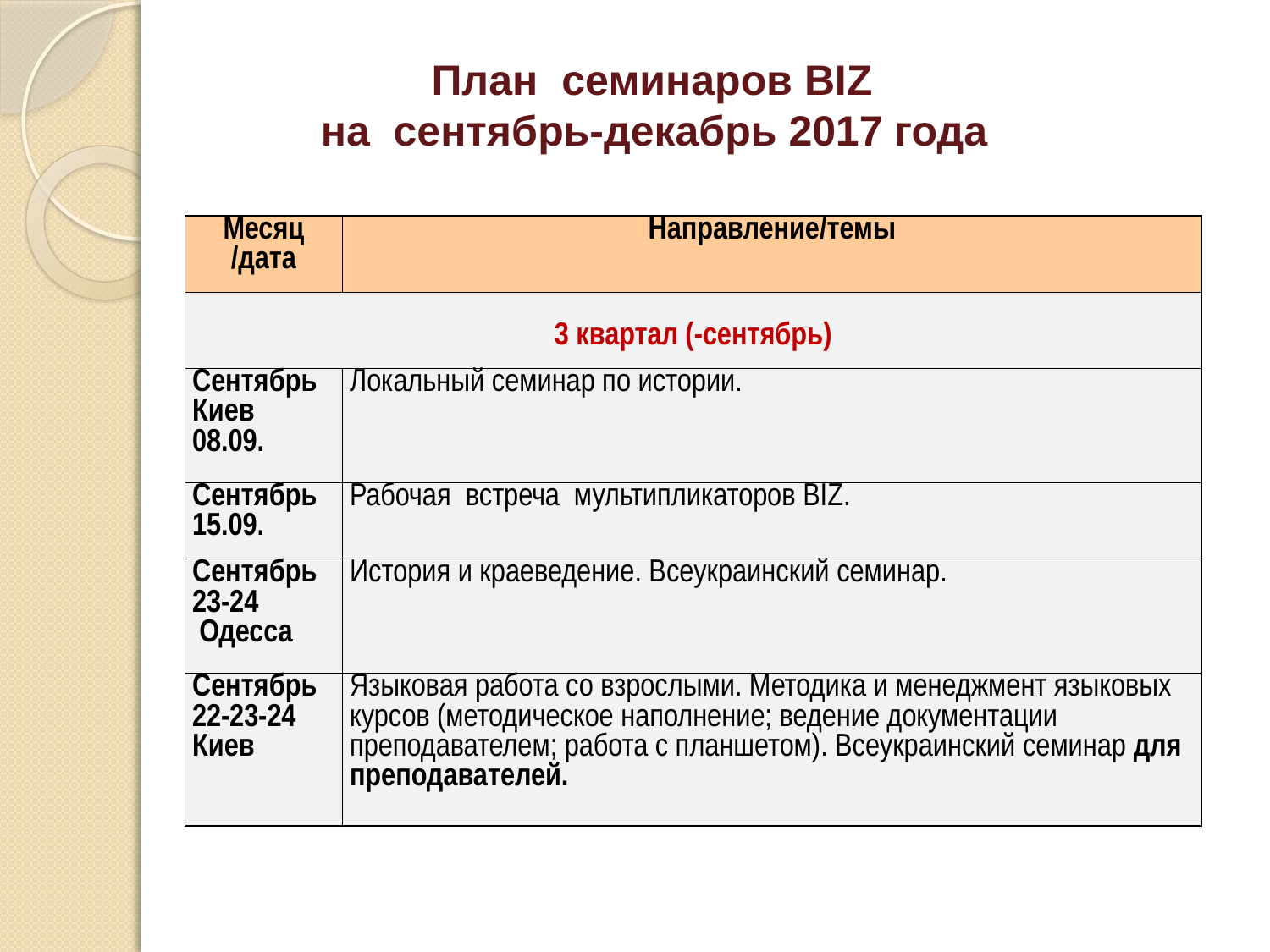

План  cеминаров BIZ
на  сентябрь-декабрь 2017 года
| Месяц /дата | Направление/темы |
| --- | --- |
| 3 квартал (-сентябрь) |  |
| Сентябрь Киев 08.09. | Локальный семинар по истории. |
| Сентябрь 15.09. | Рабочая встреча мультипликаторов BIZ. |
| Сентябрь 23-24 Одесса | История и краеведение. Всеукраинский семинар. |
| Сентябрь 22-23-24 Киев | Языковая работа со взрослыми. Методика и менеджмент языковых курсов (методическое наполнение; ведение документации преподавателем; работа с планшетом). Всеукраинский семинар для преподавателей. |